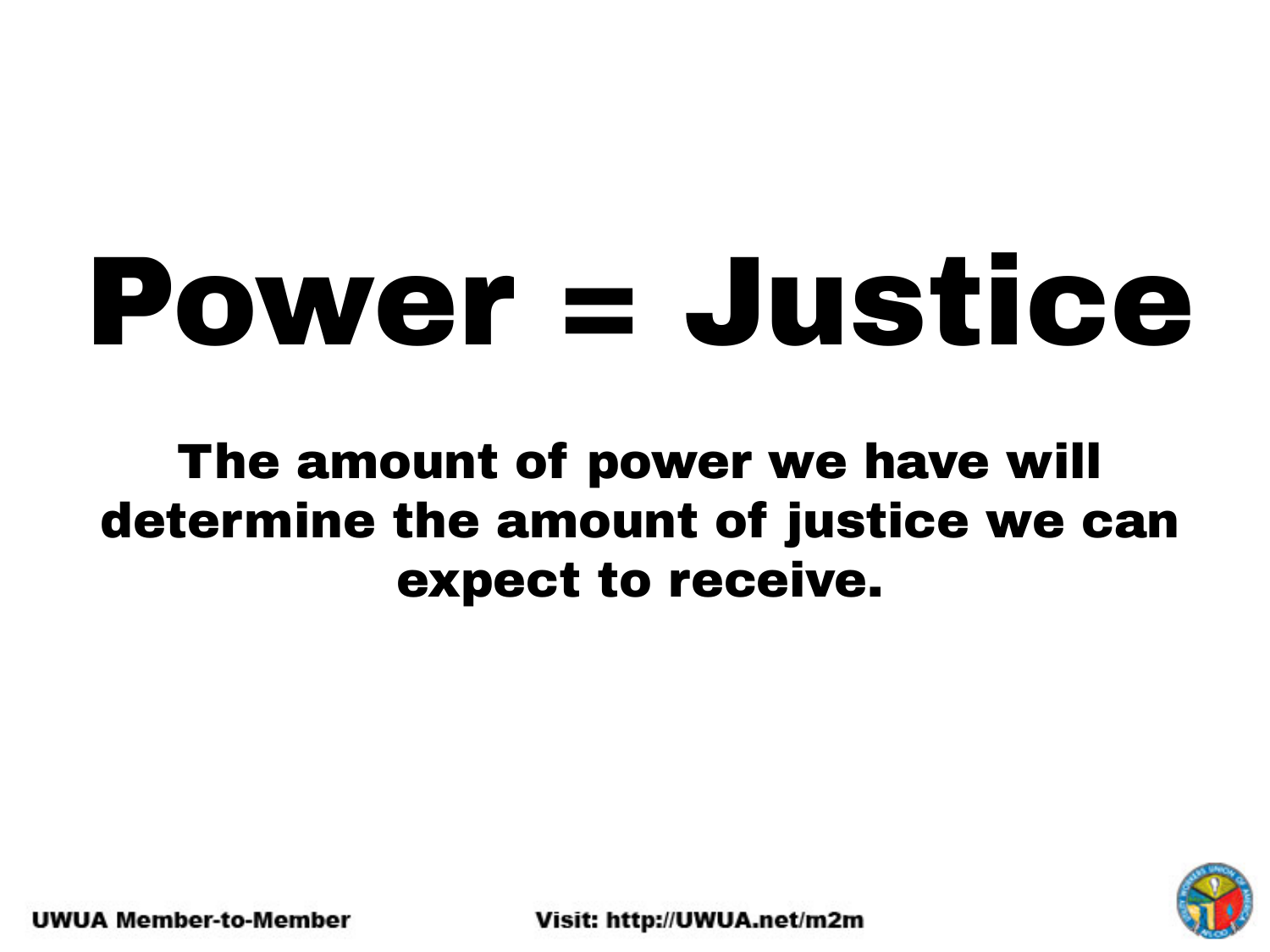

Power = Justice

The amount of power we have will determine the amount of justice we can expect to receive.